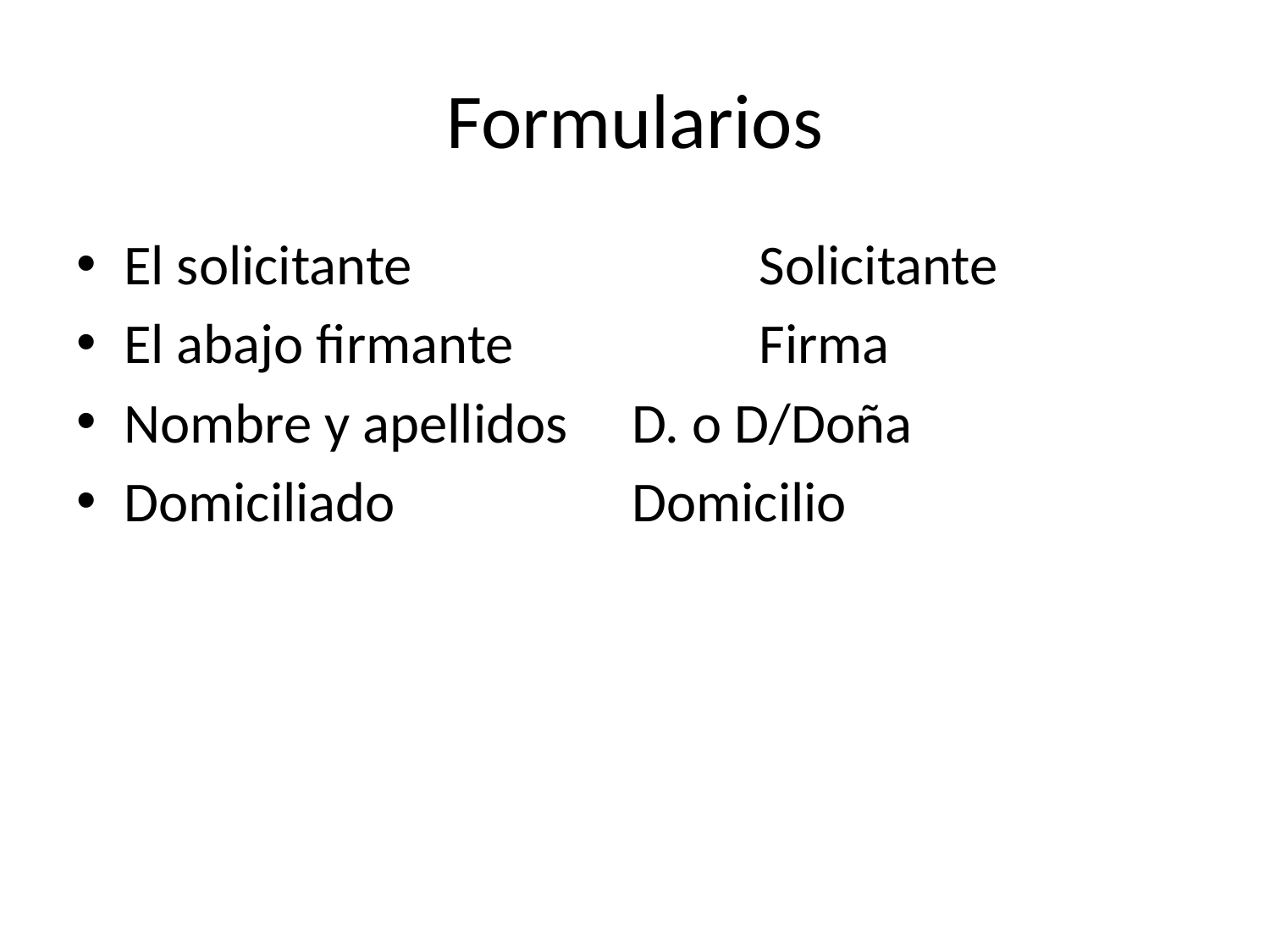

# Formularios
El solicitante        		Solicitante
El abajo firmante		Firma
Nombre y apellidos  	D. o D/Doña
Domiciliado                	Domicilio